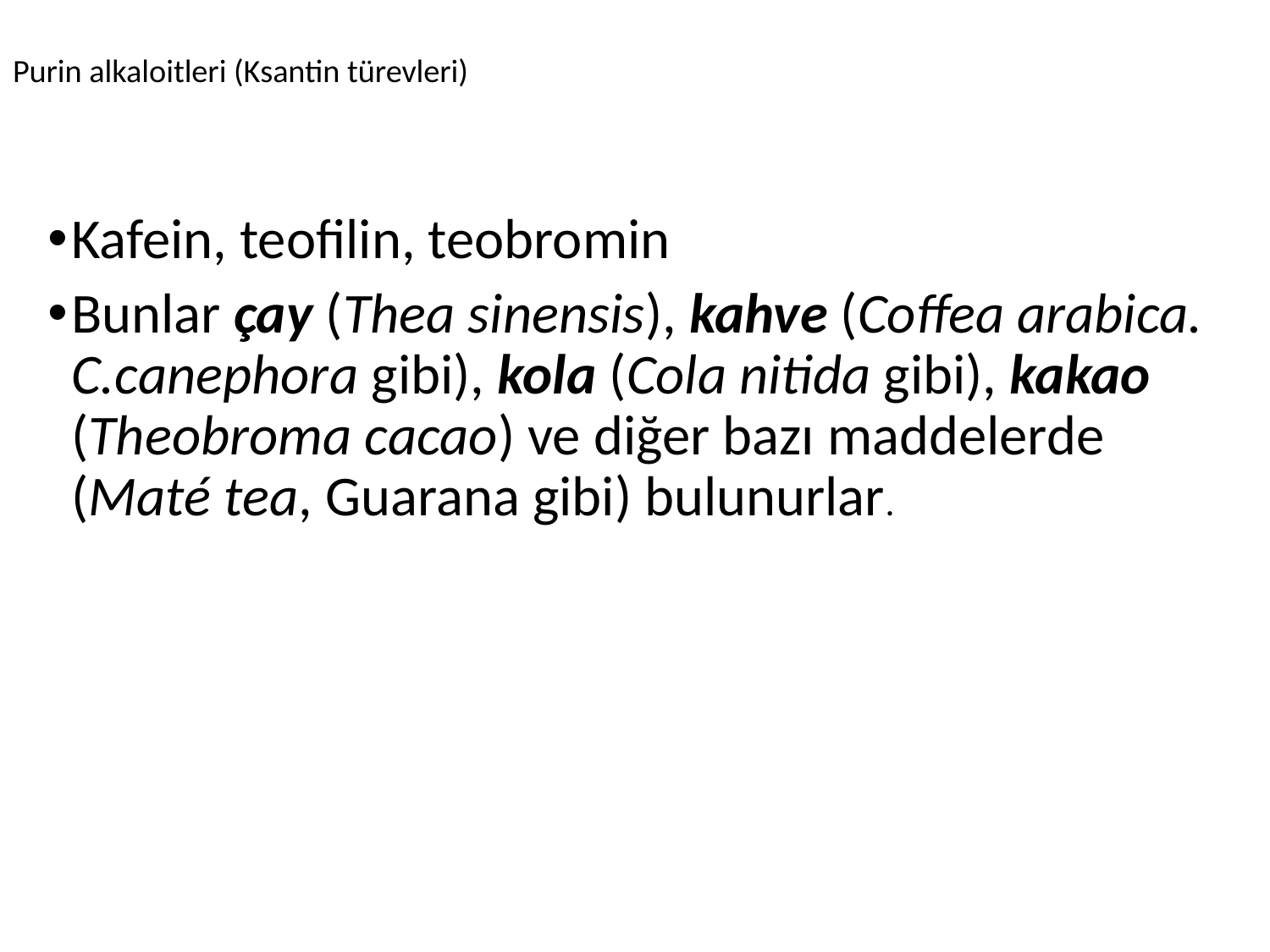

# Purin alkaloitleri (Ksantin türevleri)

Kafein, teofilin, teobromin
Bunlar çay (Thea sinensis), kahve (Coffea arabica. C.canephora gibi), kola (Cola nitida gibi), kakao (Theobroma cacao) ve diğer bazı maddelerde (Maté tea, Guarana gibi) bulunurlar.